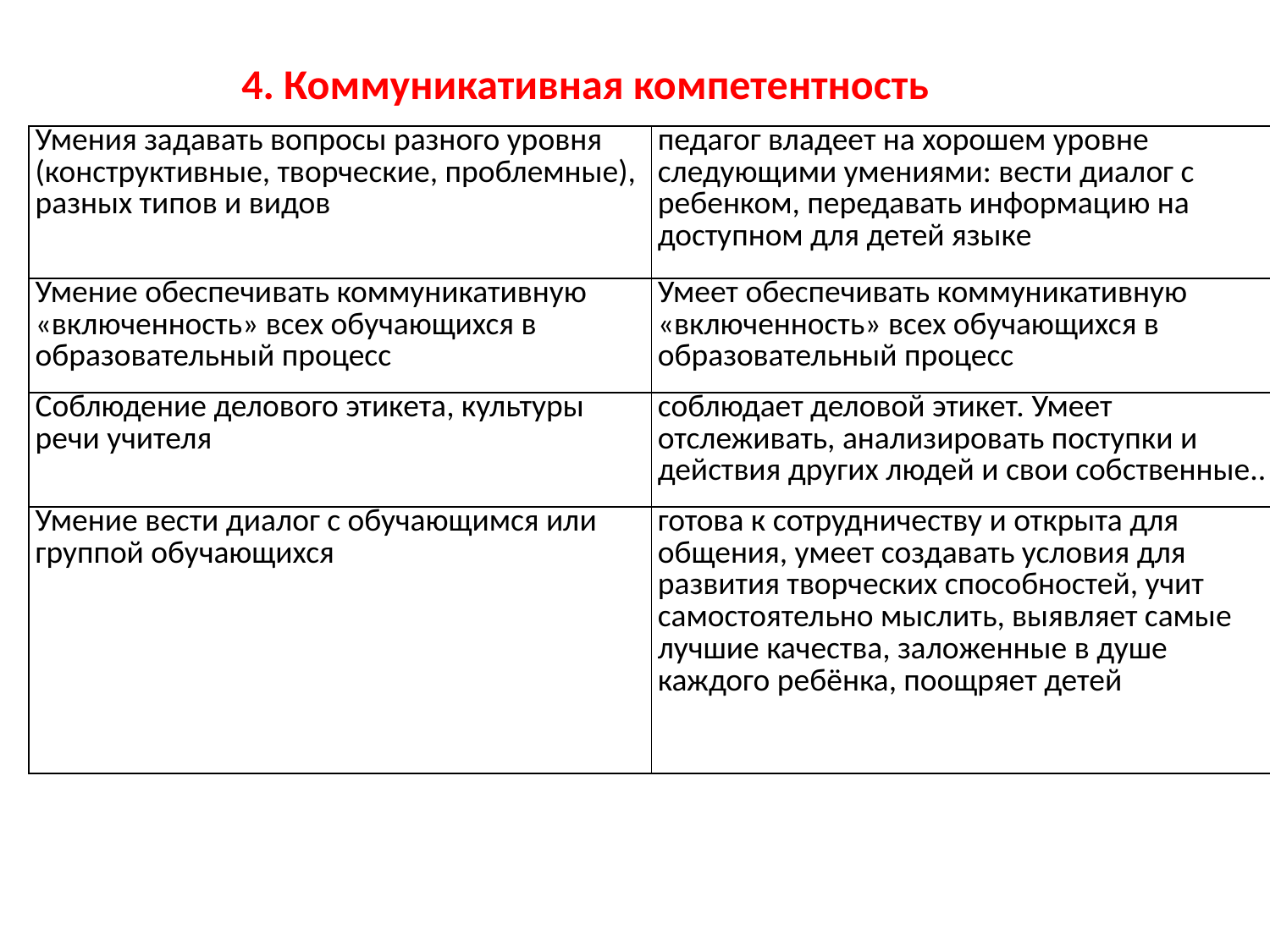

4. Коммуникативная компетентность
| Умения задавать вопросы разного уровня (конструктивные, творческие, проблемные), разных типов и видов | педагог владеет на хорошем уровне следующими умениями: вести диалог с ребенком, передавать информацию на доступном для детей языке |
| --- | --- |
| Умение обеспечивать коммуникативную «включенность» всех обучающихся в образовательный процесс | Умеет обеспечивать коммуникативную «включенность» всех обучающихся в образовательный процесс |
| Соблюдение делового этикета, культуры речи учителя | соблюдает деловой этикет. Умеет отслеживать, анализировать поступки и действия других людей и свои собственные.. |
| Умение вести диалог с обучающимся или группой обучающихся | готова к сотрудничеству и открыта для общения, умеет создавать условия для развития творческих способностей, учит самостоятельно мыслить, выявляет самые лучшие качества, заложенные в душе каждого ребёнка, поощряет детей |